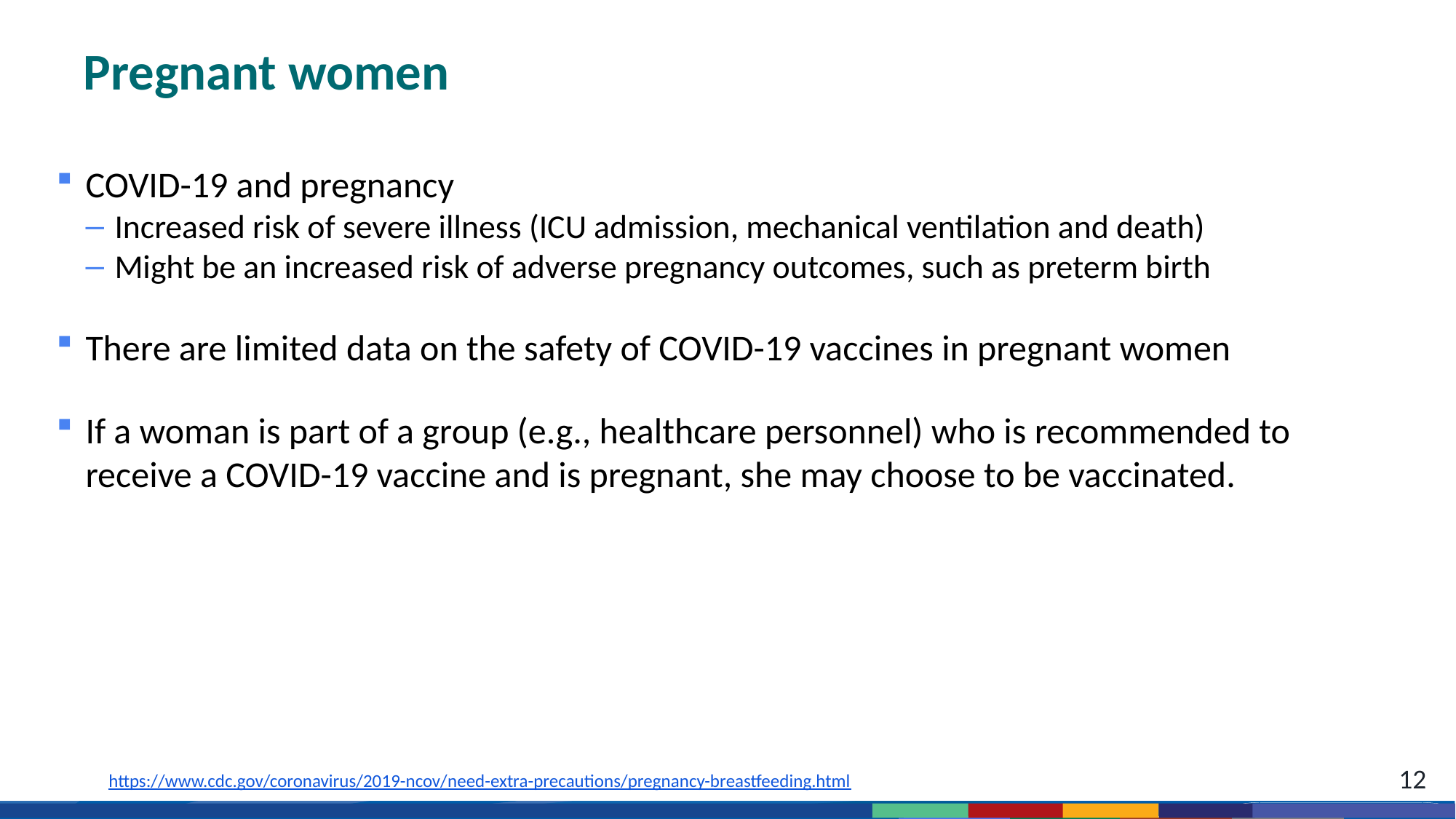

# Pregnant women
COVID-19 and pregnancy
Increased risk of severe illness (ICU admission, mechanical ventilation and death)
Might be an increased risk of adverse pregnancy outcomes, such as preterm birth

There are limited data on the safety of COVID-19 vaccines in pregnant women

If a woman is part of a group (e.g., healthcare personnel) who is recommended to receive a COVID-19 vaccine and is pregnant, she may choose to be vaccinated.

12
https://www.cdc.gov/coronavirus/2019-ncov/need-extra-precautions/pregnancy-breastfeeding.html